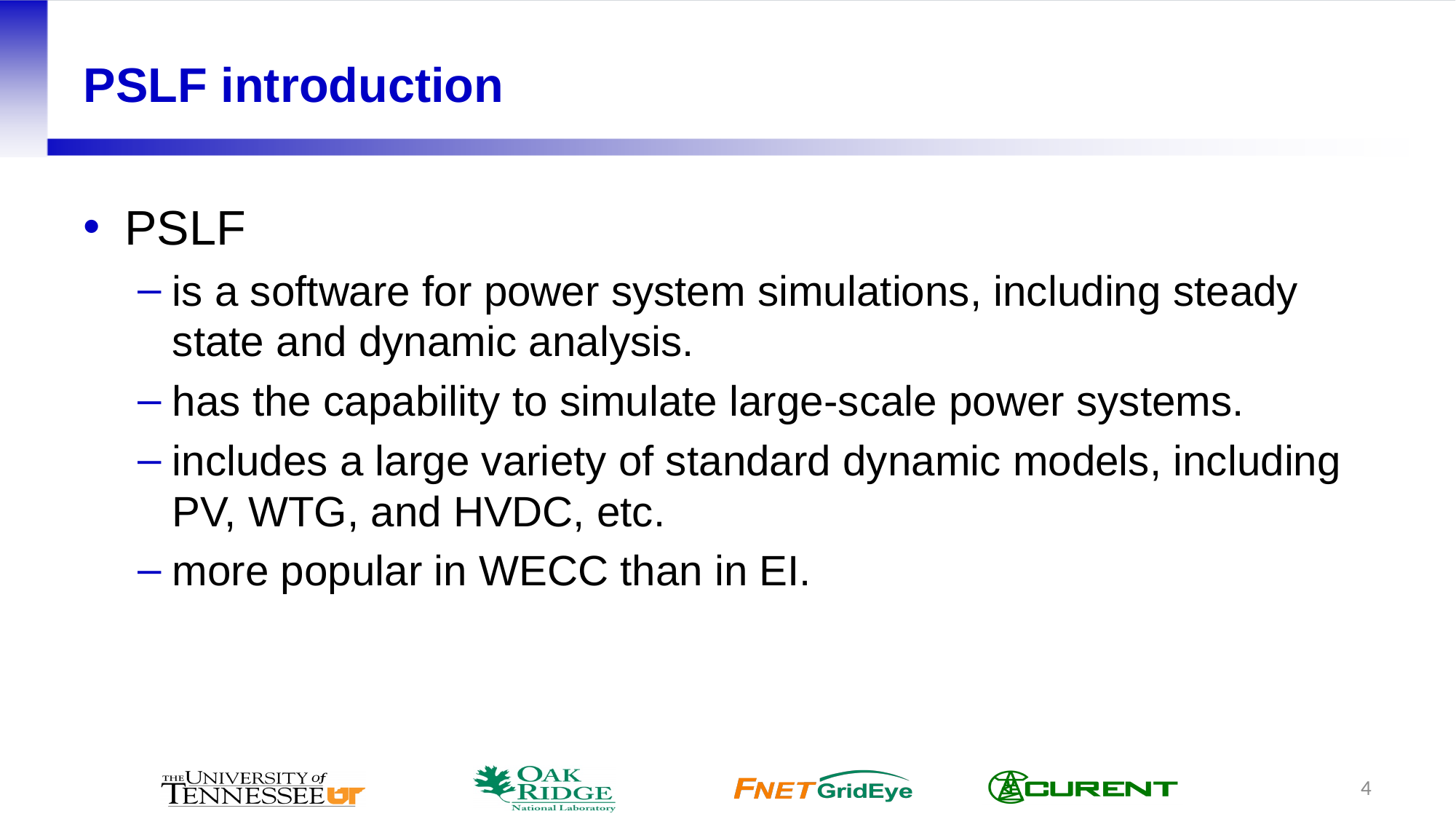

# PSLF introduction
PSLF
is a software for power system simulations, including steady state and dynamic analysis.
has the capability to simulate large-scale power systems.
includes a large variety of standard dynamic models, including PV, WTG, and HVDC, etc.
more popular in WECC than in EI.

4